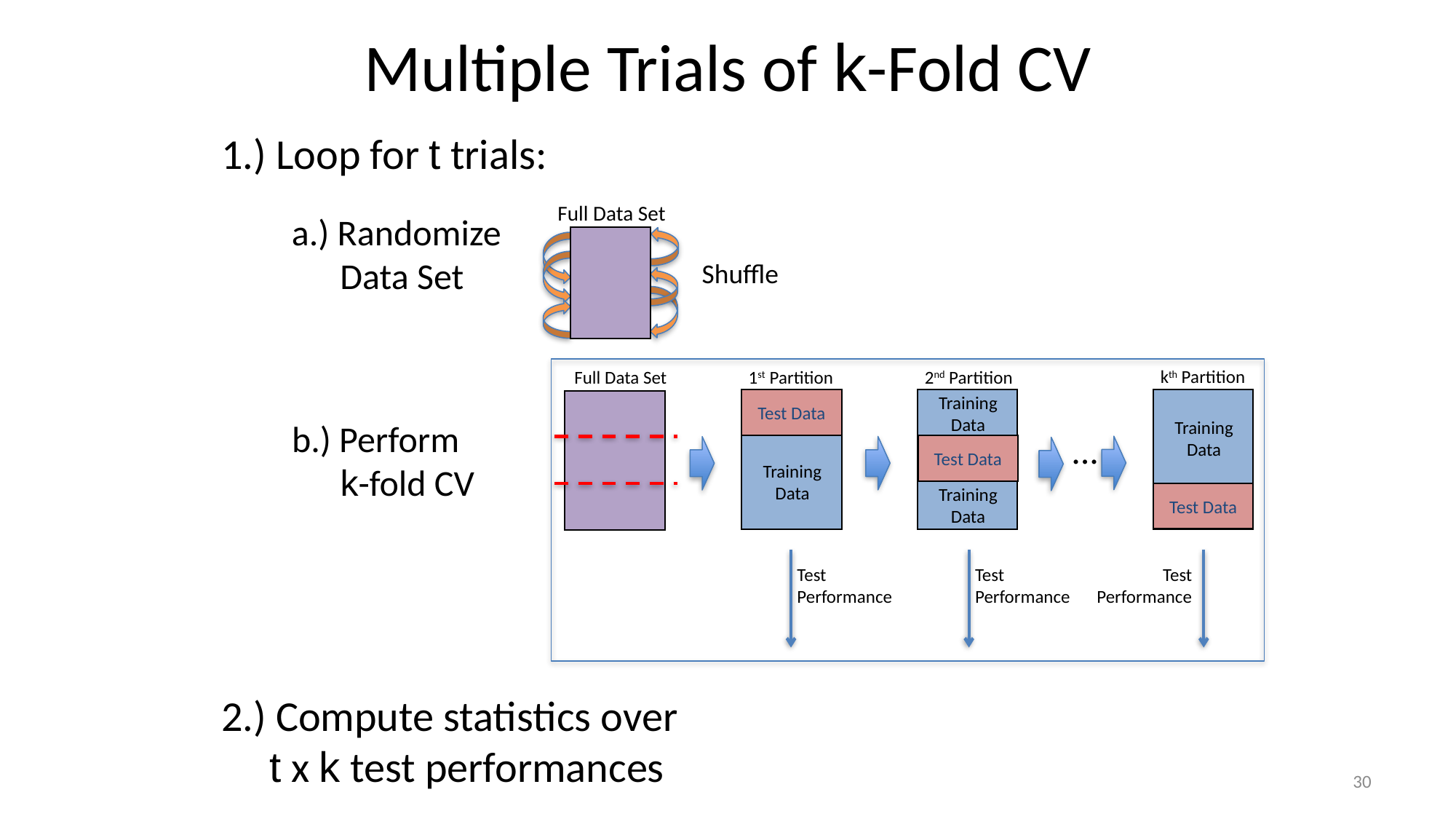

# Multiple Trials of k-Fold CV
1.) Loop for t trials:
Full Data Set

a.) Randomize Data Set
Shuffle

kth Partition

Training
Data
...

Test Data
2nd Partition
Training
Data

Test Data

Training
Data
1st Partition

Test Data

Training
Data
Full Data Set

Test
Performance
b.) Perform k-fold CV
Test
Performance
Test
Performance
2.) Compute statistics over t x k test performances
30